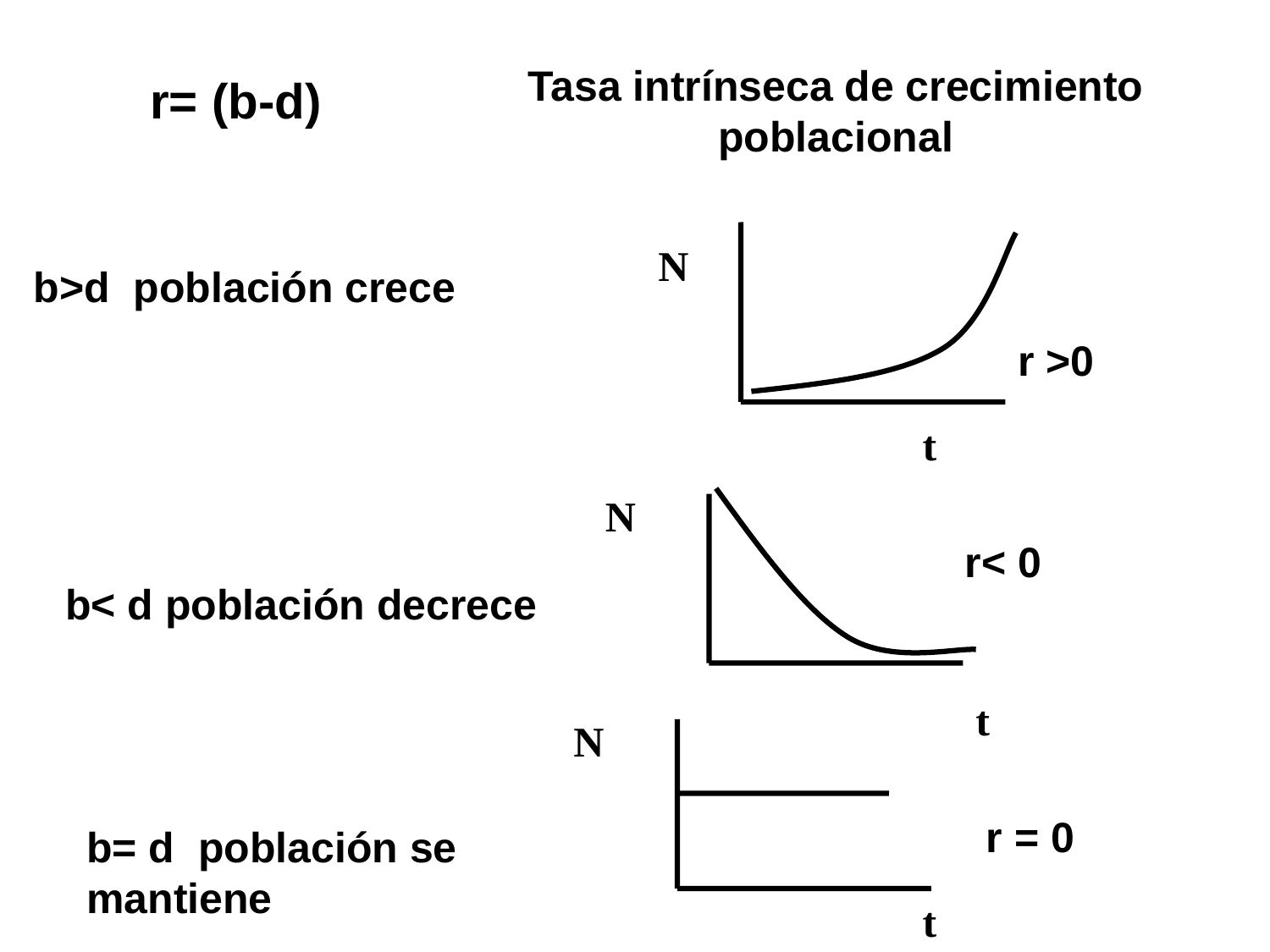

Tasa intrínseca de crecimiento poblacional
r= (b-d)

t
N
b>d  población crece
r >0
N

r< 0
b< d población decrece
t
N

r = 0
b= d  población se mantiene

t